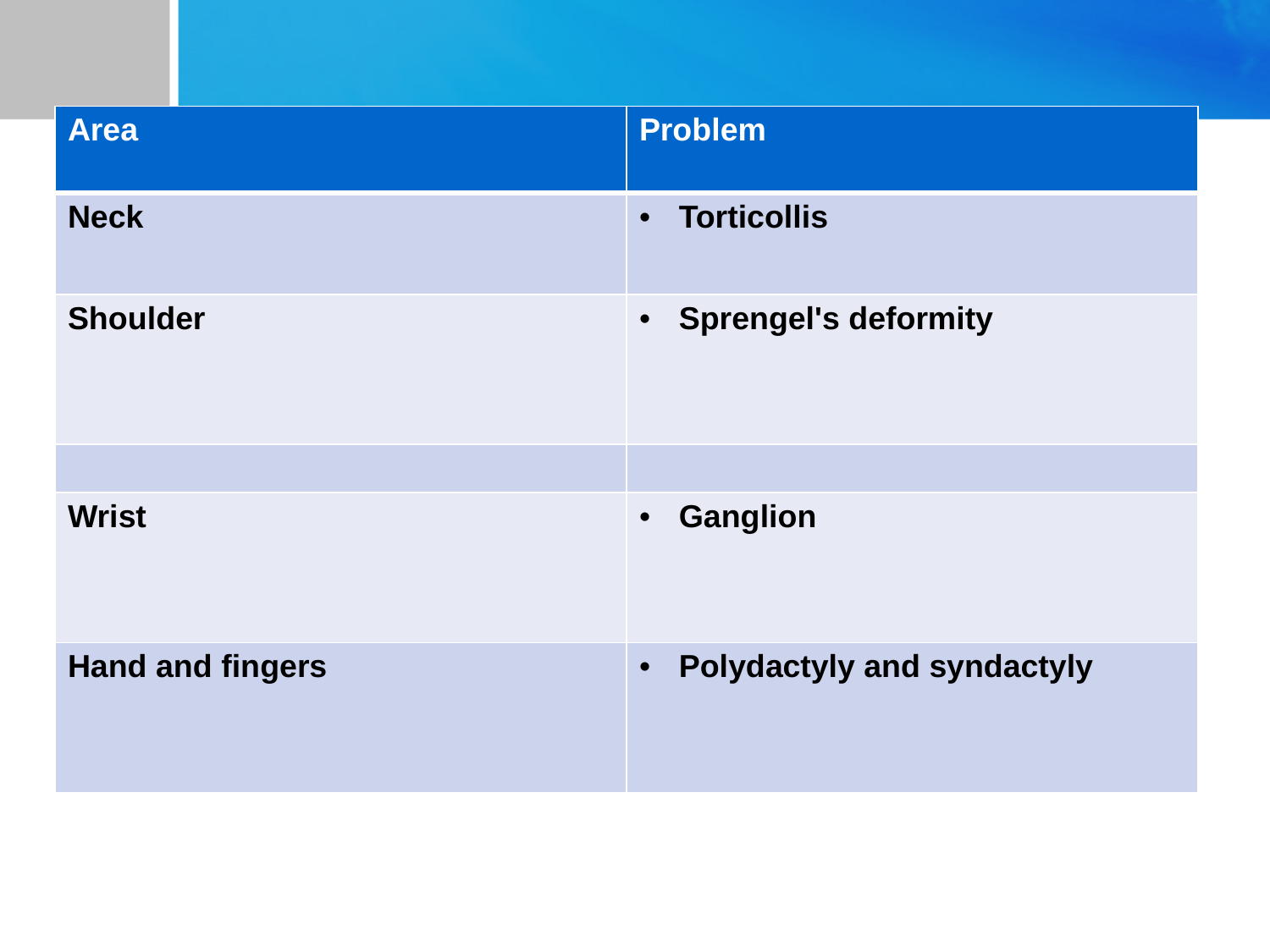

| Area | Problem |
| --- | --- |
| Neck | Torticollis |
| Shoulder | Sprengel's deformity |
|  |  |
| Wrist | Ganglion |
| Hand and fingers | Polydactyly and syndactyly |